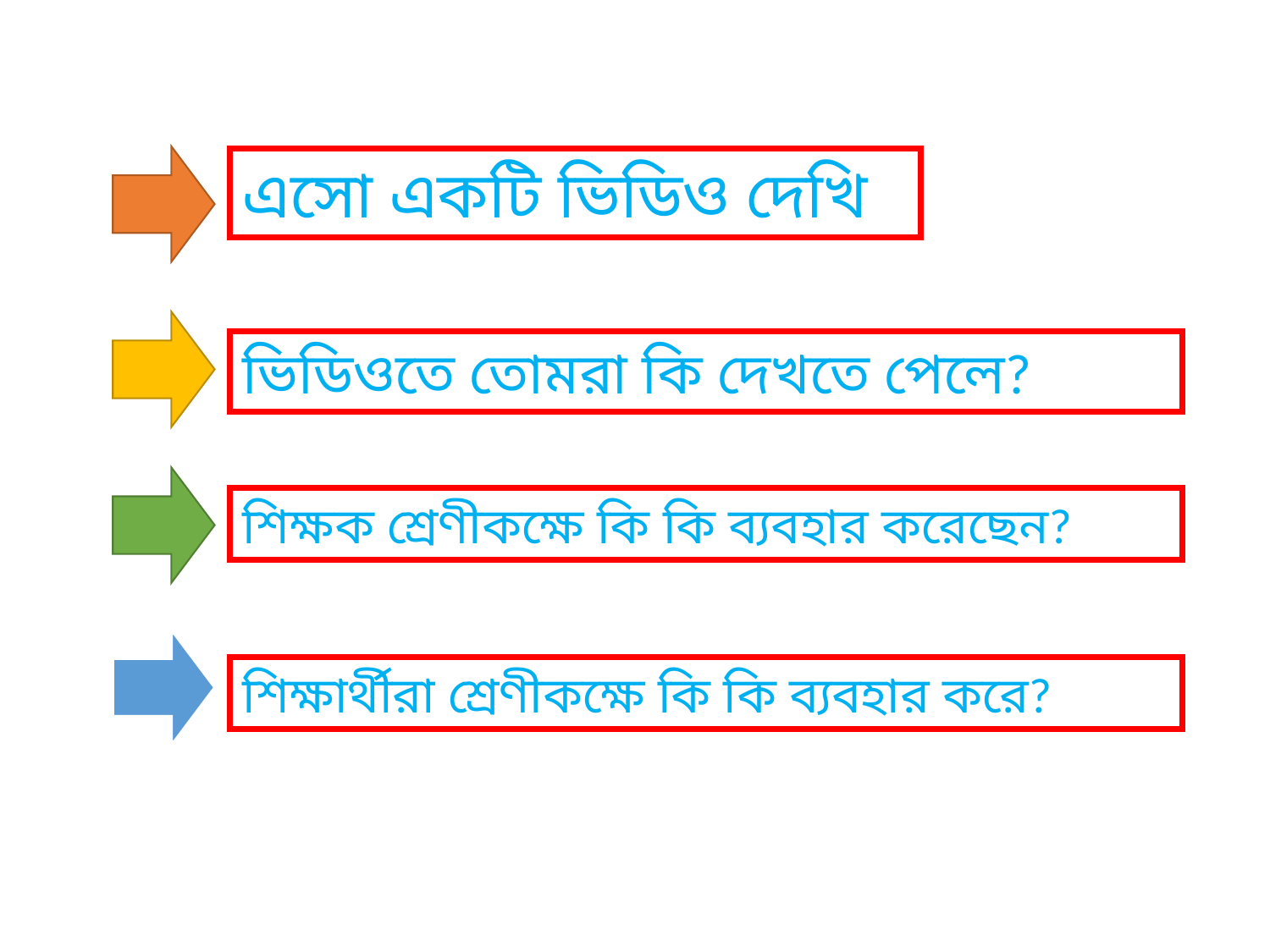

এসো একটি ভিডিও দেখি

ভিডিওতে তোমরা কি দেখতে পেলে?

শিক্ষক শ্রেণীকক্ষে কি কি ব্যবহার করেছেন?

শিক্ষার্থীরা শ্রেণীকক্ষে কি কি ব্যবহার করে?